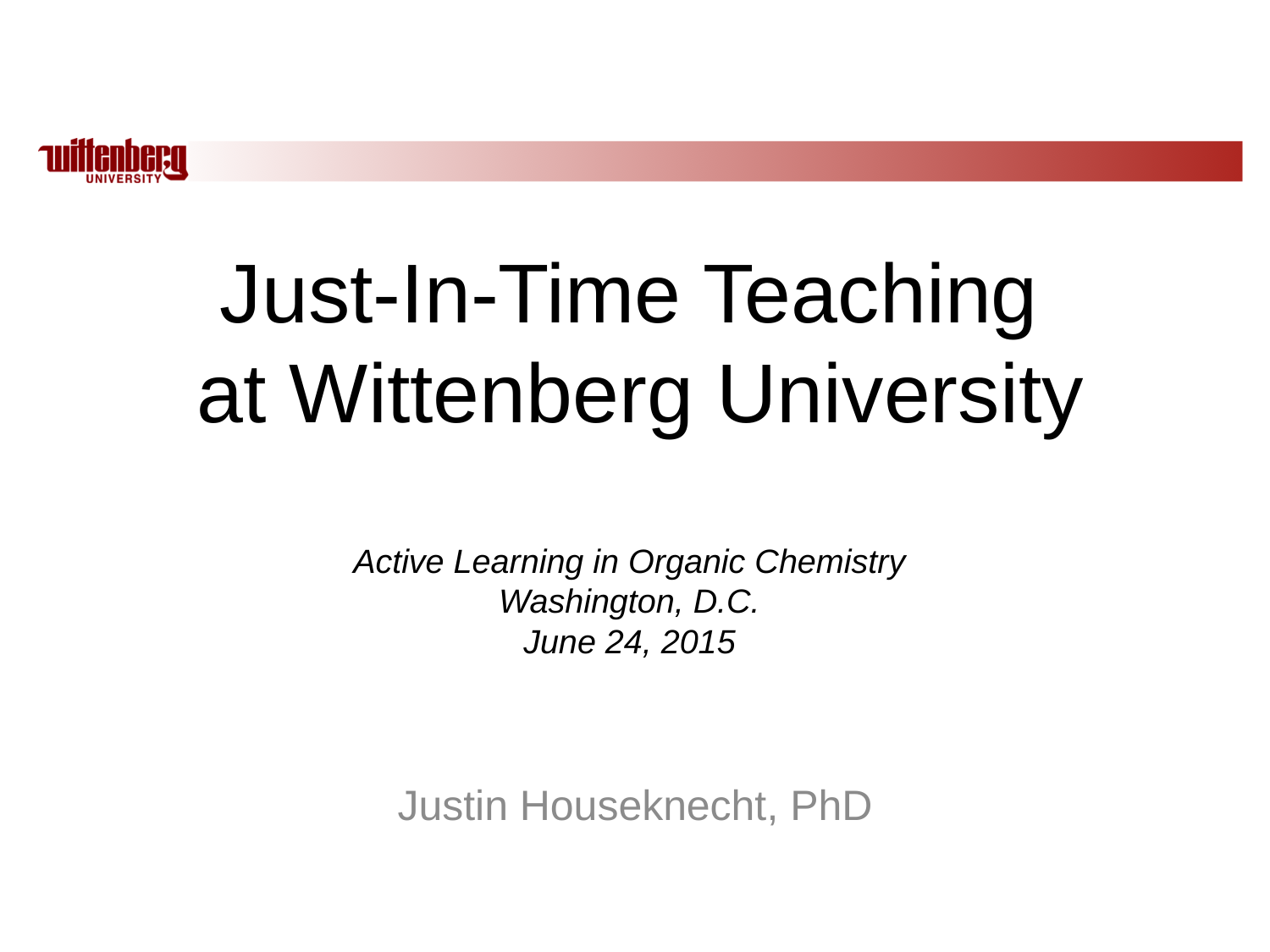

# Just-In-Time Teaching at Wittenberg University Active Learning in Organic Chemistry Washington, D.C. June 24, 2015
Justin Houseknecht, PhD